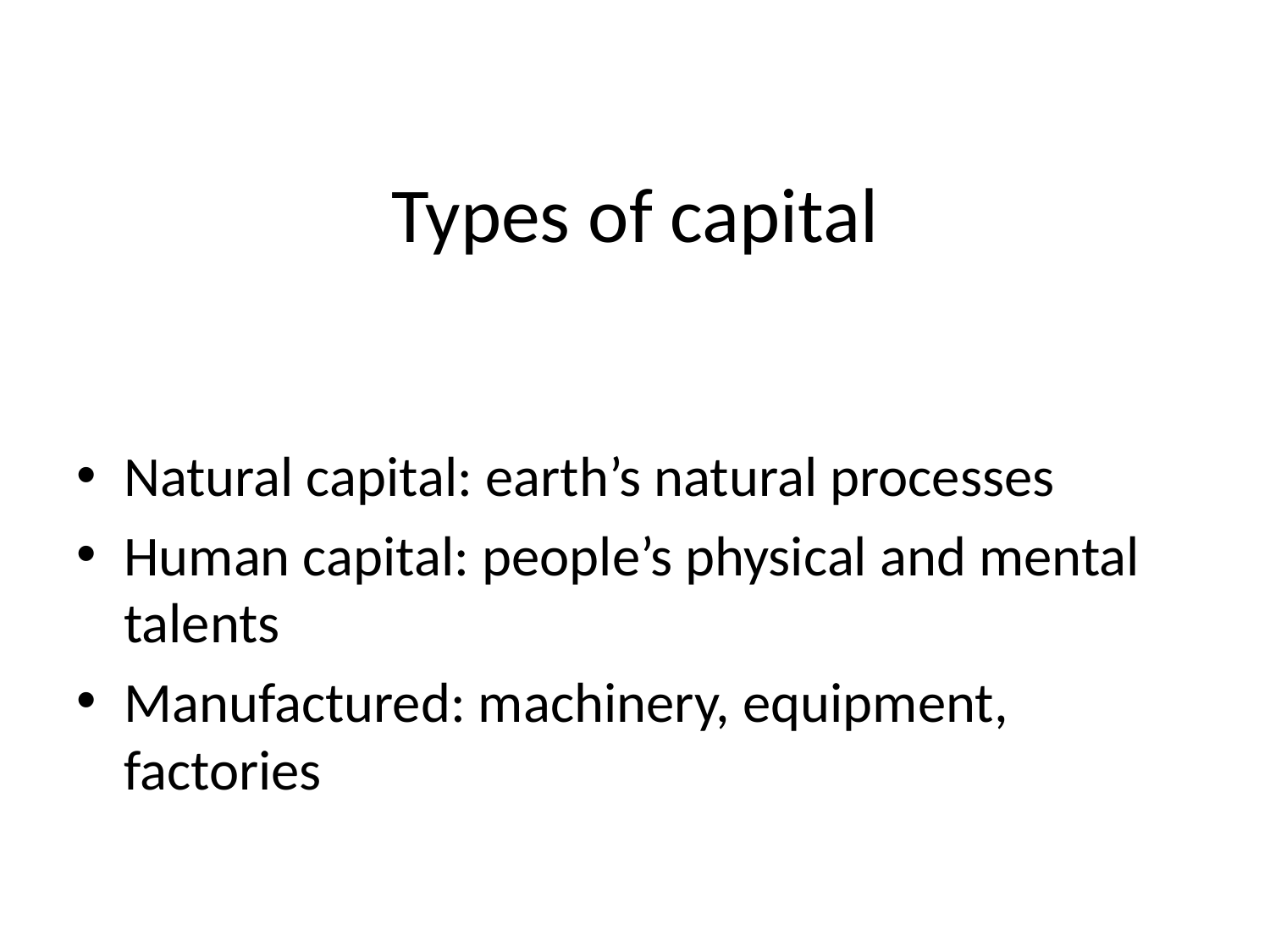

# Types of capital
Natural capital: earth’s natural processes
Human capital: people’s physical and mental talents
Manufactured: machinery, equipment, factories